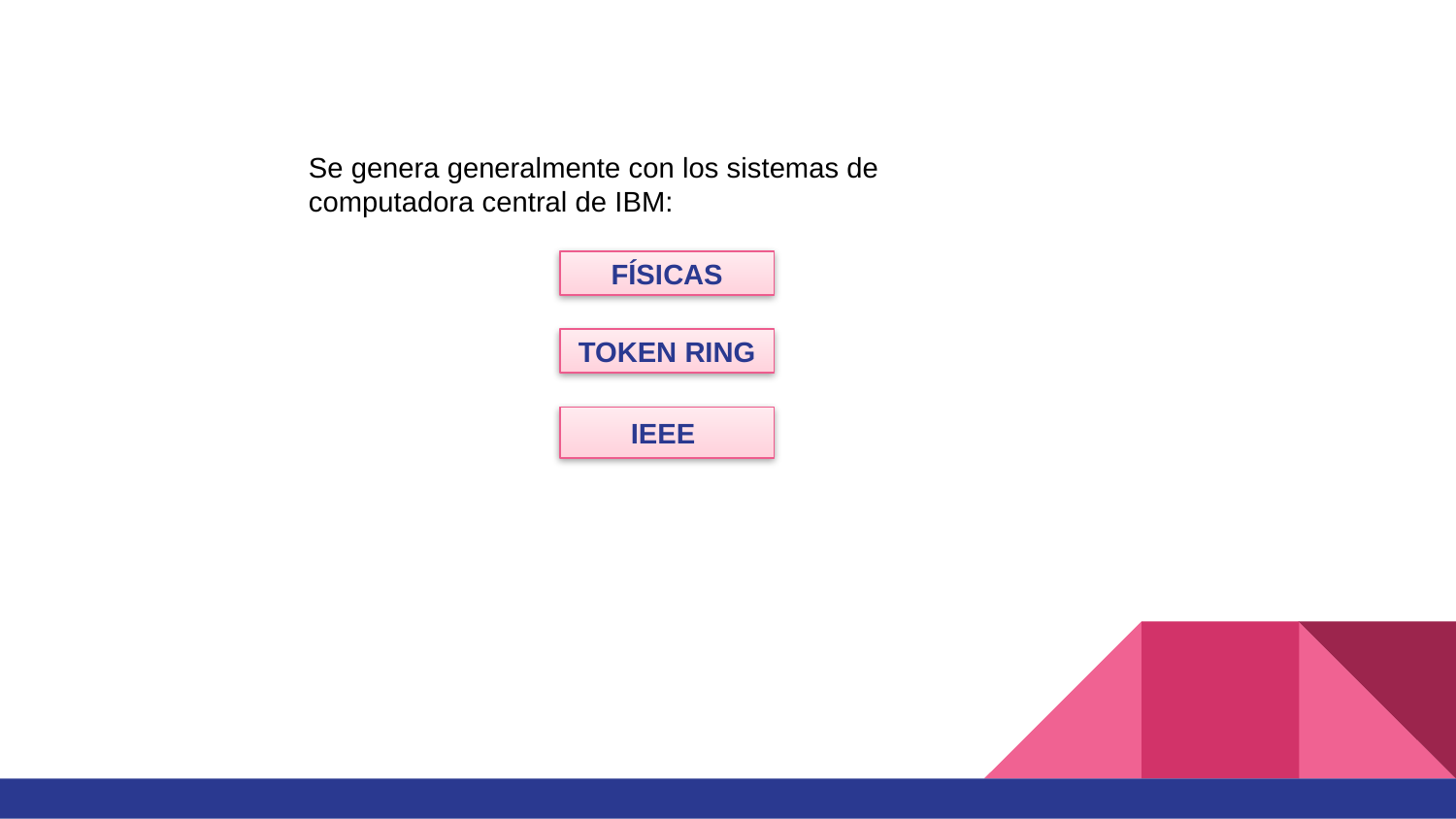

Se genera generalmente con los sistemas de computadora central de IBM:
FÍSICAS
TOKEN RING
IEEE